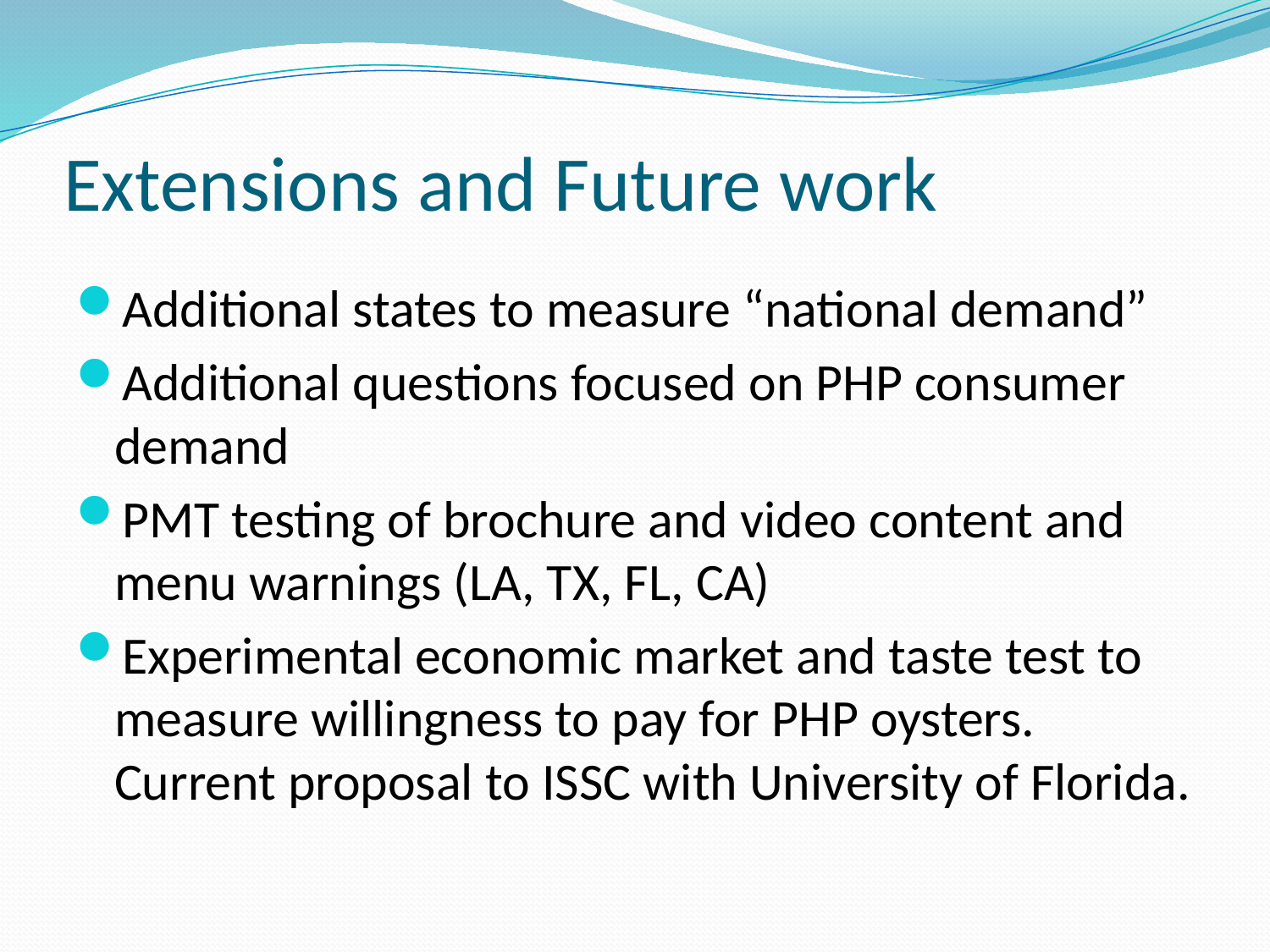

# Extensions and Future work
Additional states to measure “national demand”
Additional questions focused on PHP consumer demand
PMT testing of brochure and video content and menu warnings (LA, TX, FL, CA)
Experimental economic market and taste test to measure willingness to pay for PHP oysters. Current proposal to ISSC with University of Florida.